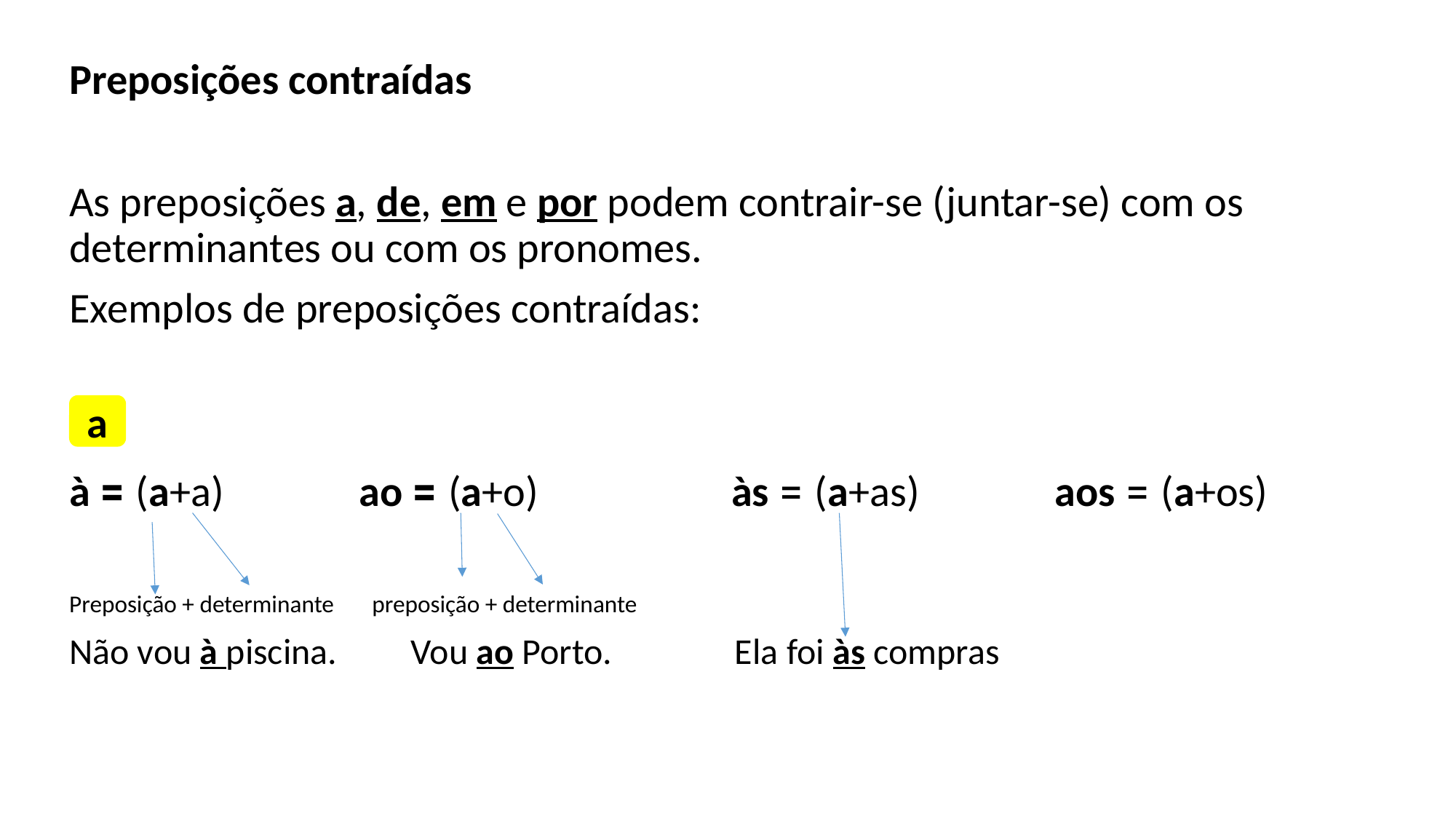

Preposições contraídas

As preposições a, de, em e por podem contrair-se (juntar-se) com os determinantes ou com os pronomes.
Exemplos de preposições contraídas:

à ꓿ (a+a)              ao ꓿ (a+o)                    às ꓿ (a+as)              aos ꓿ (a+os)

Preposição + determinante       preposição + determinante
Não vou à piscina.         Vou ao Porto.               Ela foi às compras

a